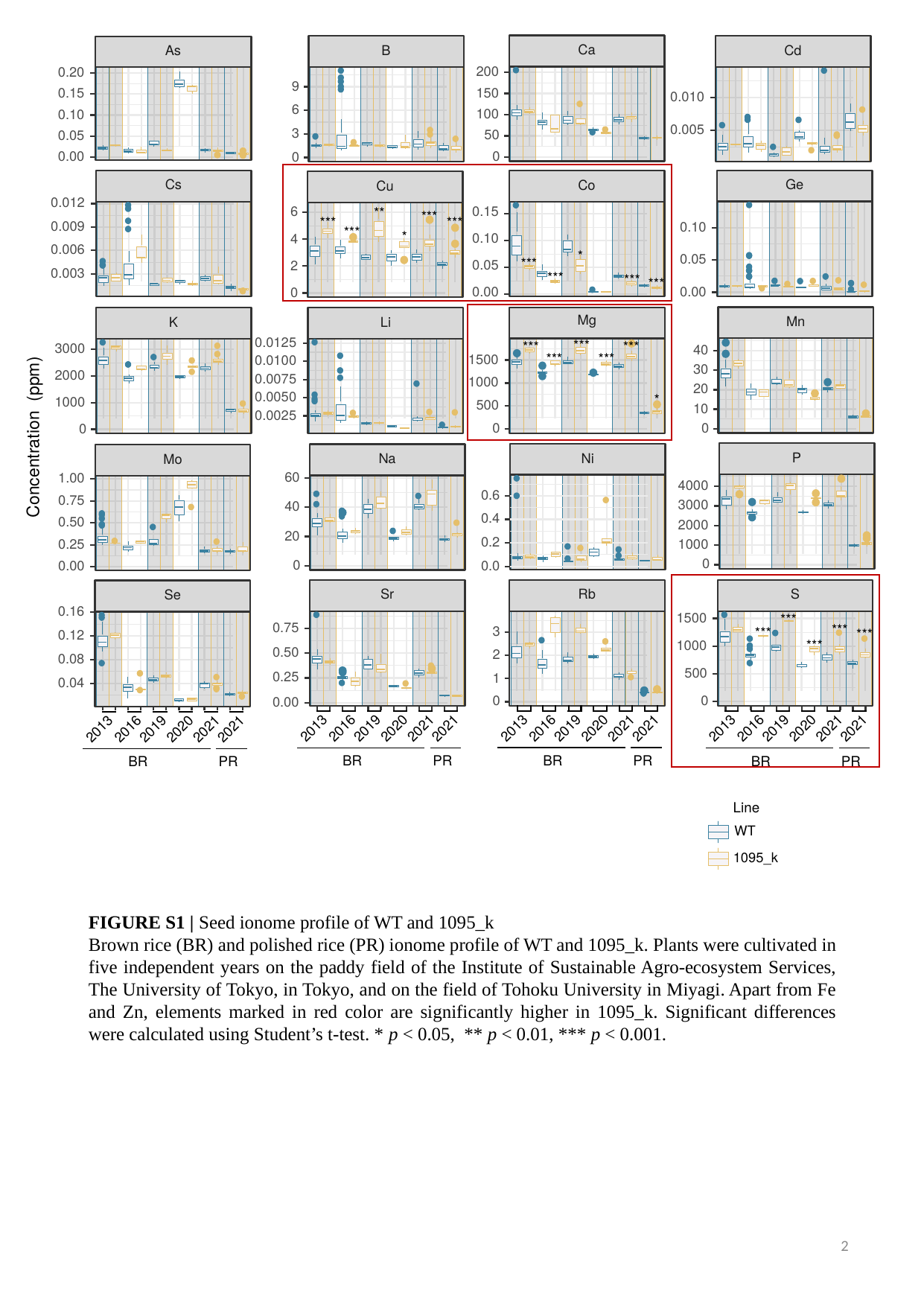

Ca
200

150

100

50

0

Cd

0.010

0.005

B

9

6

3

0

As

0.20

0.15

0.10

0.05

0.00

Ge

0.10

0.05

0.00

Cs
0.012

0.009

0.006

0.003

Co

0.15

0.10

0.05

0.00

*
***
***
***
***

Cu

6

4

2

0

**
***
***
***
***
*

Mn

40

30

20

10

0

Mg

500

0

1500
1000
***
***
***
***
***
*

Li
0.0125

0.0100

0.0075

0.0050

0.0025

K

3000

2000

1000

0

Concentration  (ppm)

P

4000

3000

2000

1000

0

Ni

0.6

0.4

0.2

0.0

Na
60

40

20

0

Mo
1.00

0.75

0.50

0.25

0.00

Rb

3

2

1

0

S

1500

1000

500

0

***
***
***
***
***

Sr

0.75

0.50

0.25

0.00

Se
0.16

0.12

0.08

0.04

2013
2016
2019
2020
2021
2021
BR
PR
2013
2016
2019
2020
2021
2021
BR
PR
2013
2016
2019
2020
2021
2021
BR
PR
2013
2016
2019
2020
2021
2021
BR
PR
Line

WT

1095_k

FIGURE S1 | Seed ionome profile of WT and 1095_k
Brown rice (BR) and polished rice (PR) ionome profile of WT and 1095_k. Plants were cultivated in five independent years on the paddy field of the Institute of Sustainable Agro-ecosystem Services, The University of Tokyo, in Tokyo, and on the field of Tohoku University in Miyagi. Apart from Fe and Zn, elements marked in red color are significantly higher in 1095_k. Significant differences were calculated using Student’s t-test. * p < 0.05,  ** p < 0.01, *** p < 0.001.
2